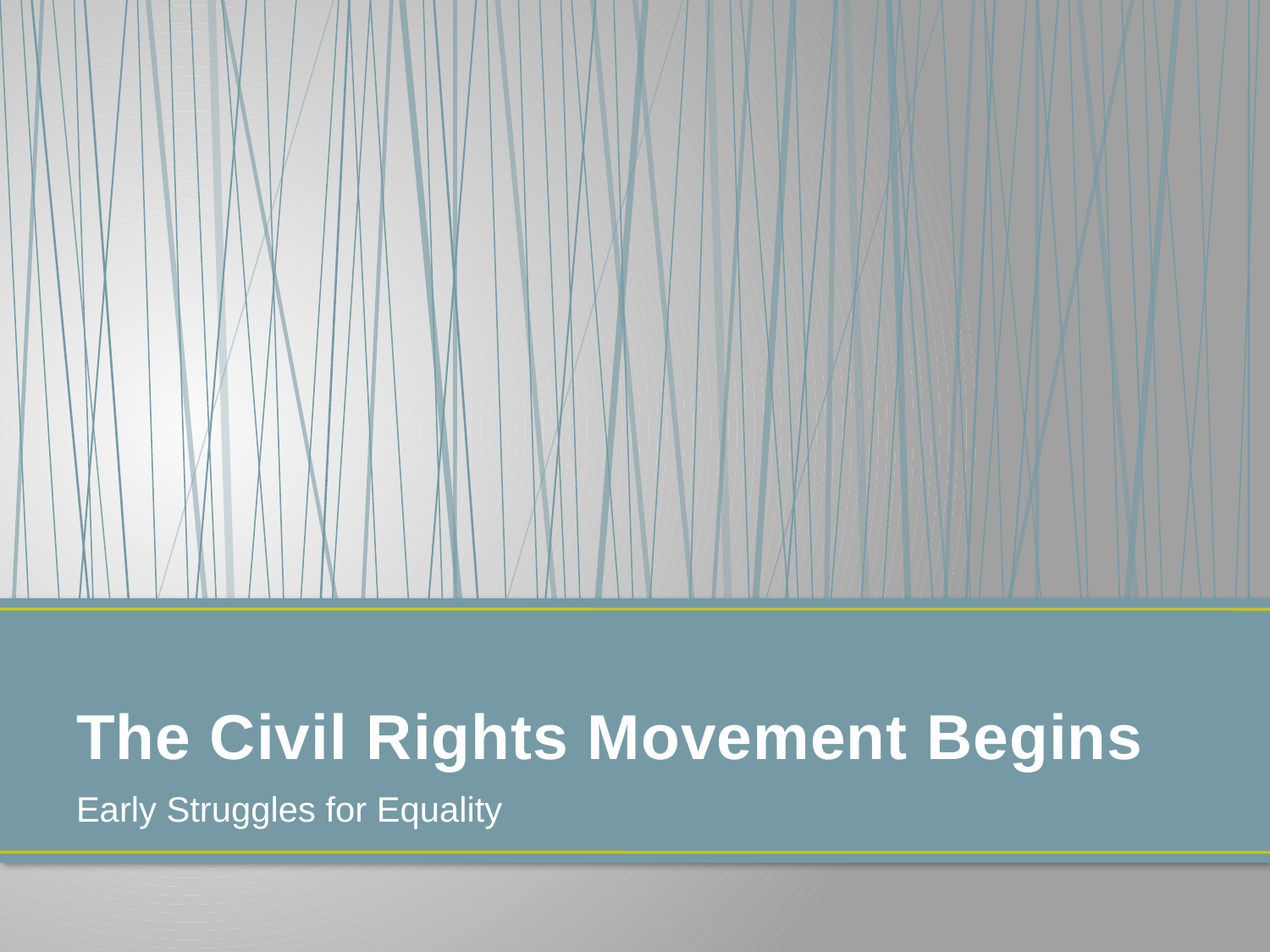

# The Civil Rights Movement Begins
Early Struggles for Equality